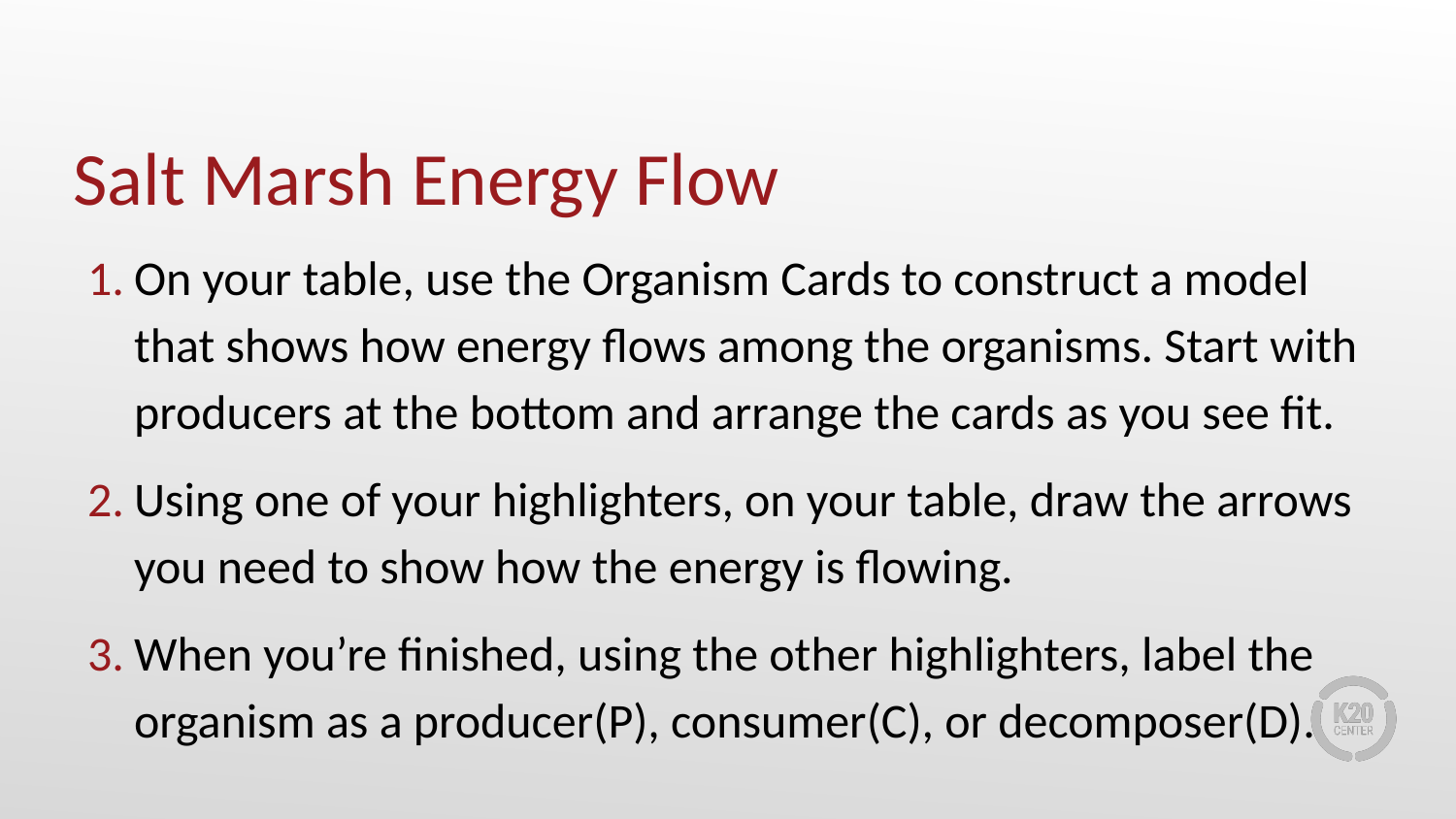

# Salt Marsh Energy Flow
On your table, use the Organism Cards to construct a model that shows how energy flows among the organisms. Start with producers at the bottom and arrange the cards as you see fit.
Using one of your highlighters, on your table, draw the arrows you need to show how the energy is flowing.
When you’re finished, using the other highlighters, label the organism as a producer(P), consumer(C), or decomposer(D).